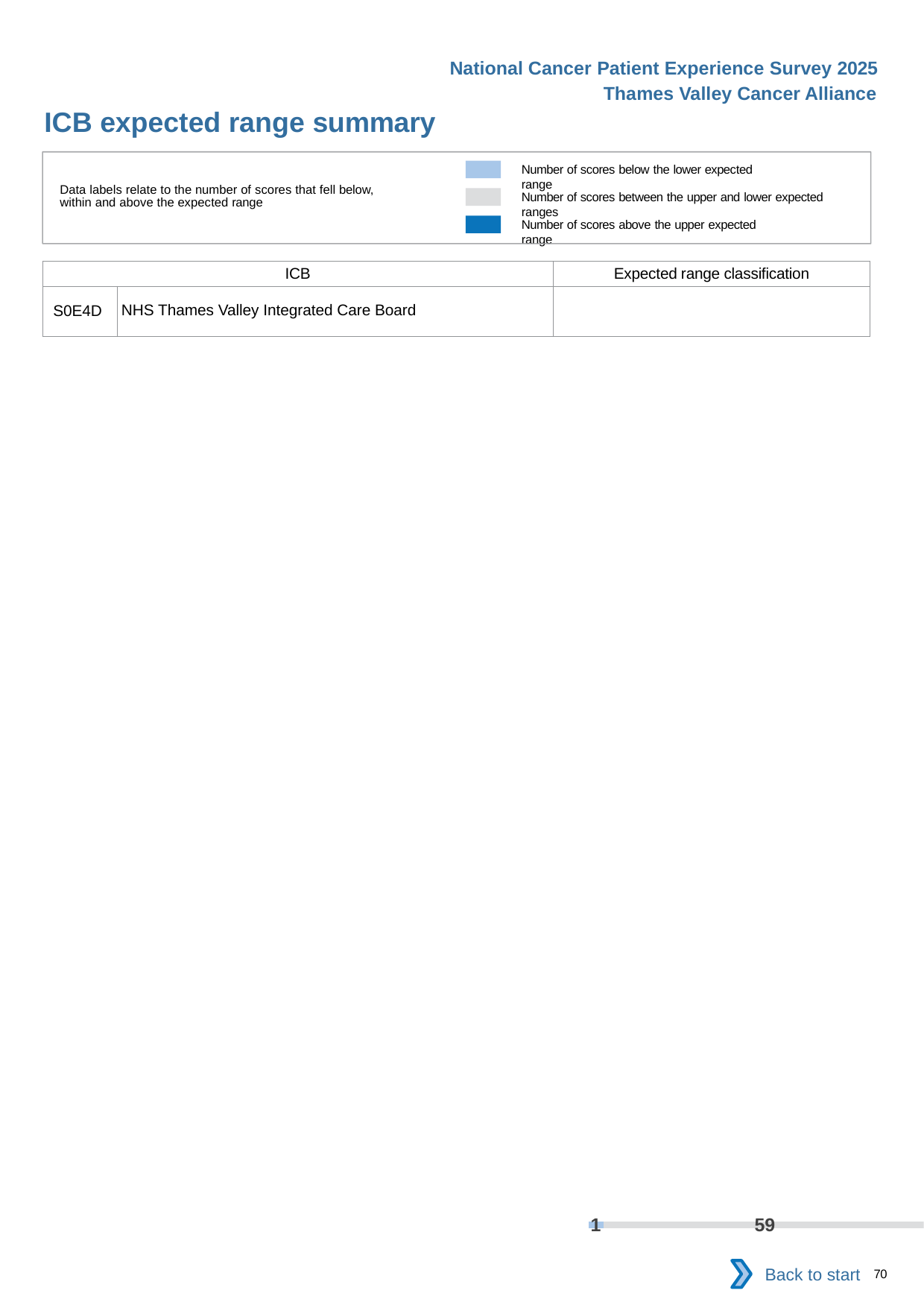

National Cancer Patient Experience Survey 2025
Thames Valley Cancer Alliance
ICB expected range summary

[unsupported chart]

Number of scores below the lower expected range

Data labels relate to the number of scores that fell below, within and above the expected range
Number of scores between the upper and lower expected ranges

Number of scores above the upper expected range

| ICB |  | Expected range classification |
| --- | --- | --- |
| S0E4D | NHS Thames Valley Integrated Care Board |  |
Back to start

70